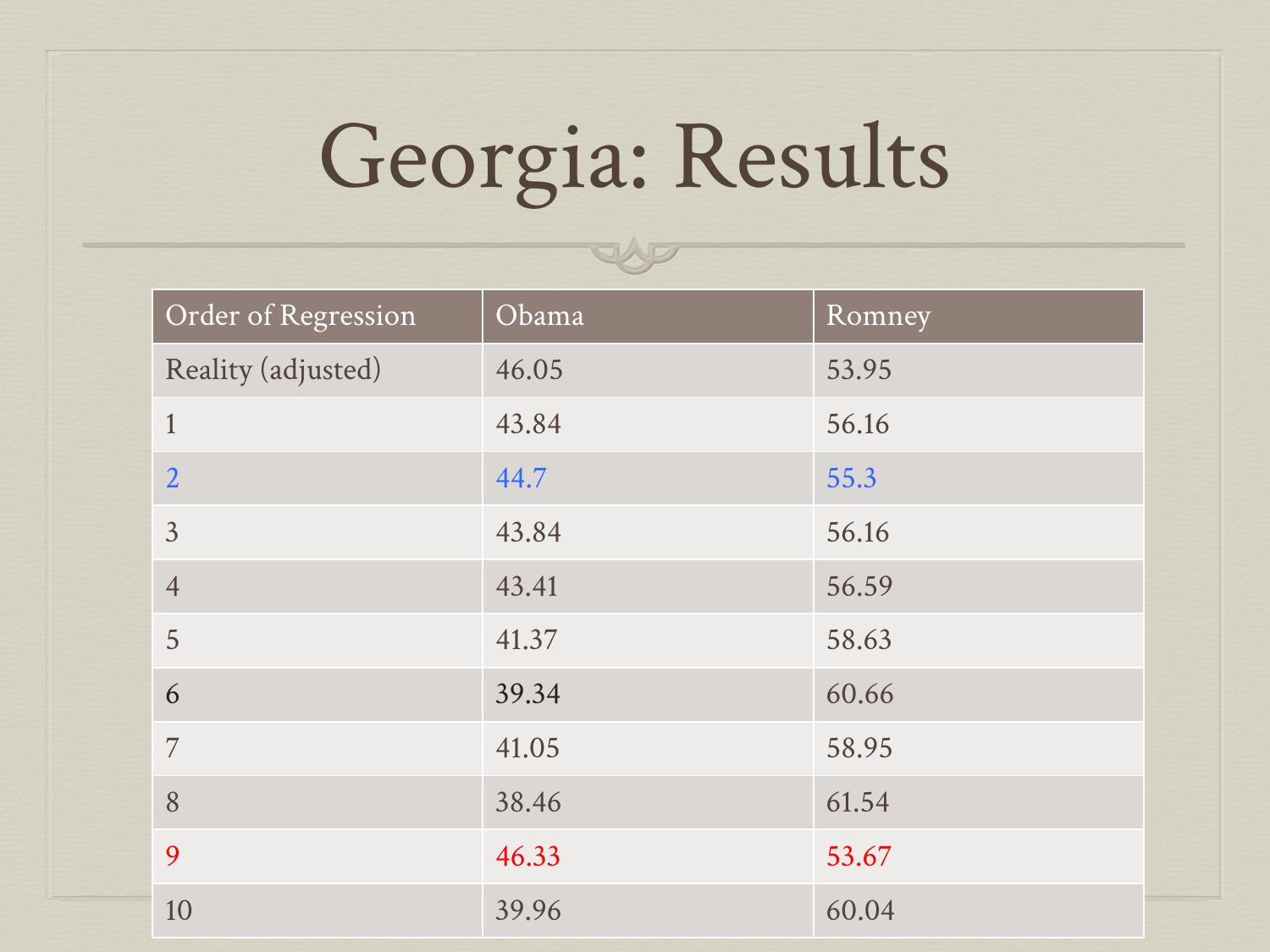

# Georgia: Results
| Order of Regression | Obama | Romney |
| --- | --- | --- |
| Reality (adjusted) | 46.05 | 53.95 |
| 1 | 43.84 | 56.16 |
| 2 | 44.7 | 55.3 |
| 3 | 43.84 | 56.16 |
| 4 | 43.41 | 56.59 |
| 5 | 41.37 | 58.63 |
| 6 | 39.34 | 60.66 |
| 7 | 41.05 | 58.95 |
| 8 | 38.46 | 61.54 |
| 9 | 46.33 | 53.67 |
| 10 | 39.96 | 60.04 |